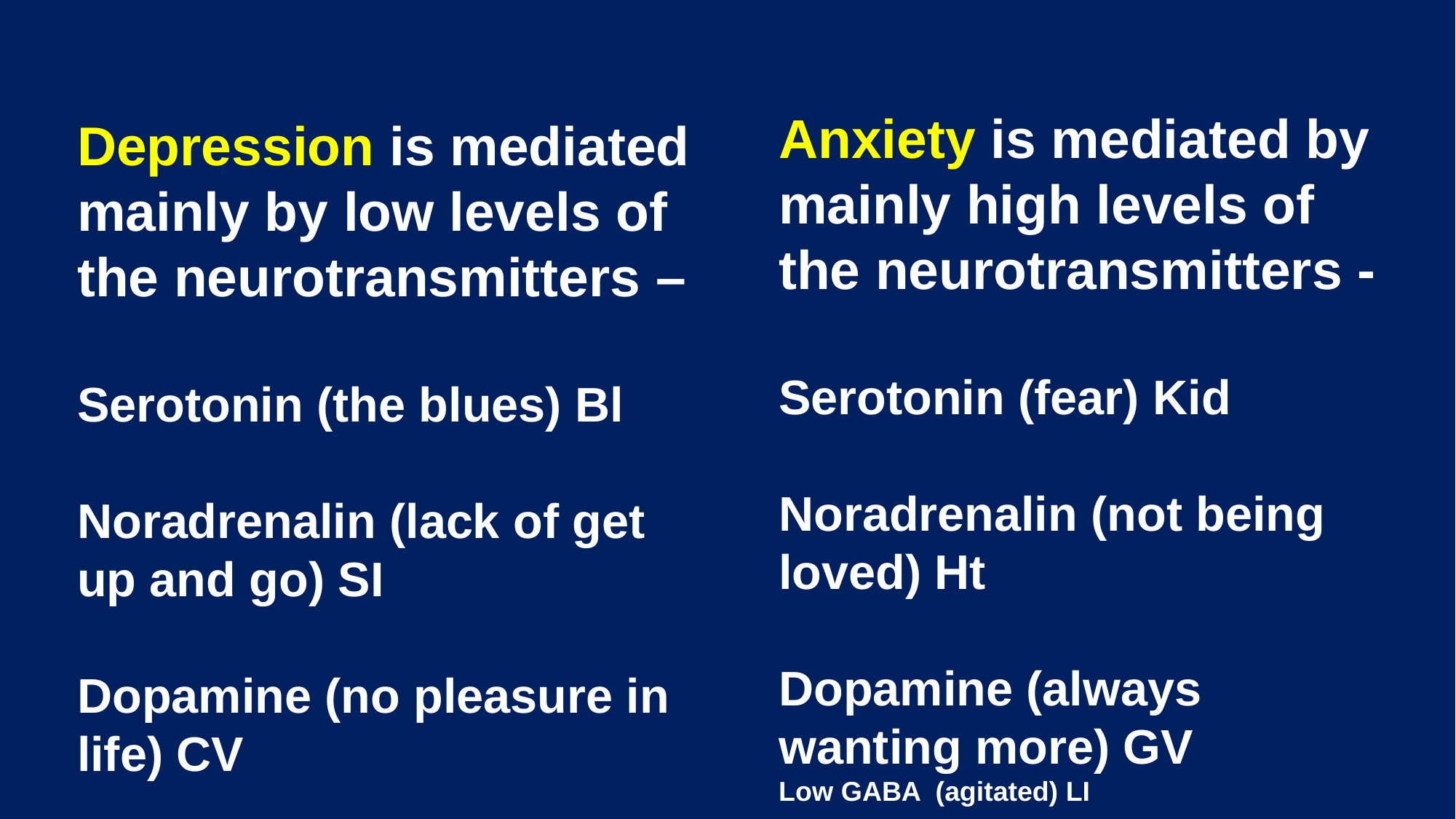

Anxiety is mediated by mainly high levels of the neurotransmitters -

Serotonin (fear) Kid

Noradrenalin (not being loved) Ht

Dopamine (always wanting more) GV
Low GABA  (agitated) LI
Depression is mediated mainly by low levels of the neurotransmitters –

Serotonin (the blues) Bl

Noradrenalin (lack of get up and go) SI

Dopamine (no pleasure in life) CV